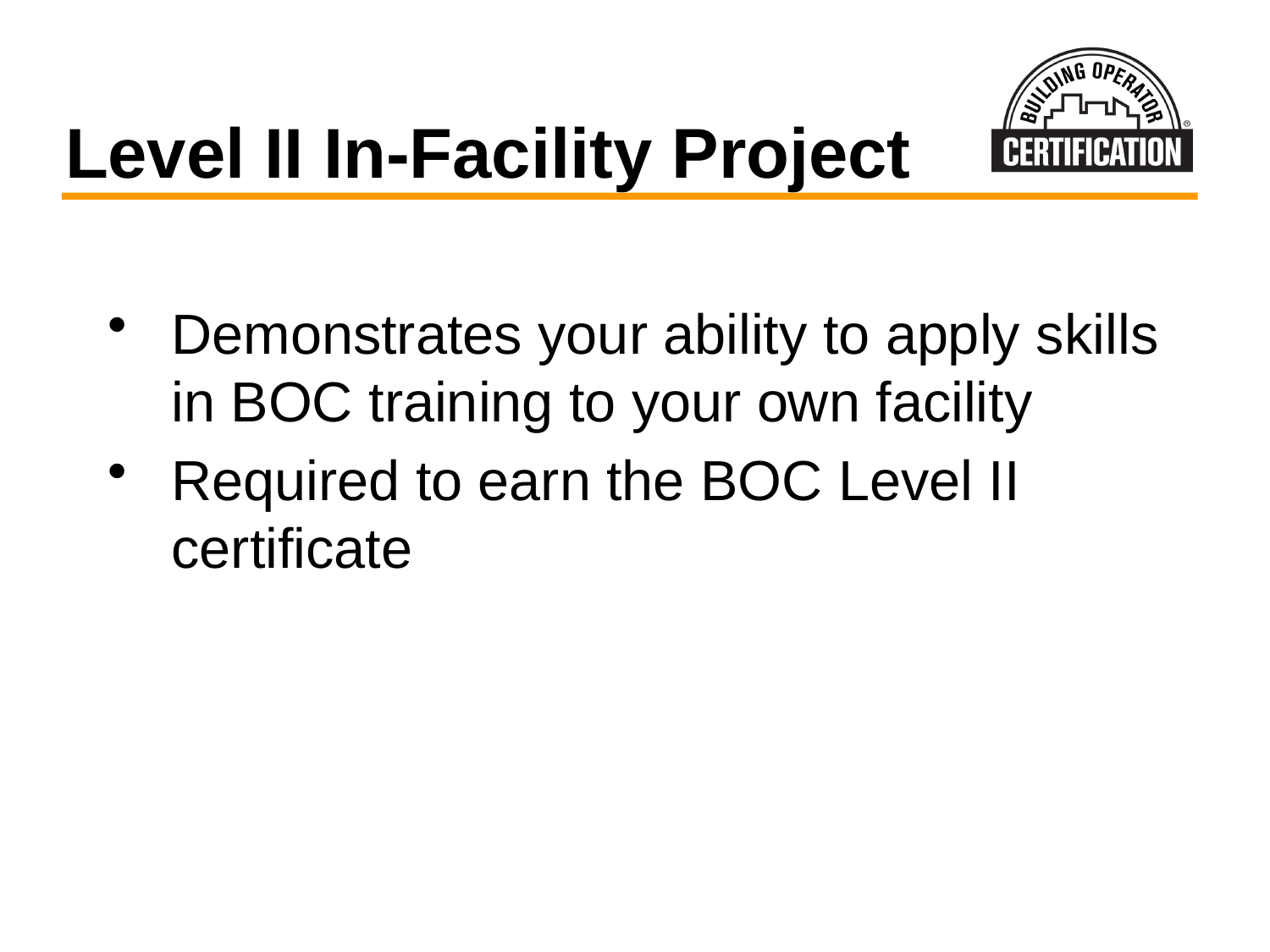

# Level II In-Facility Project
Demonstrates your ability to apply skills in BOC training to your own facility
Required to earn the BOC Level II  certificate